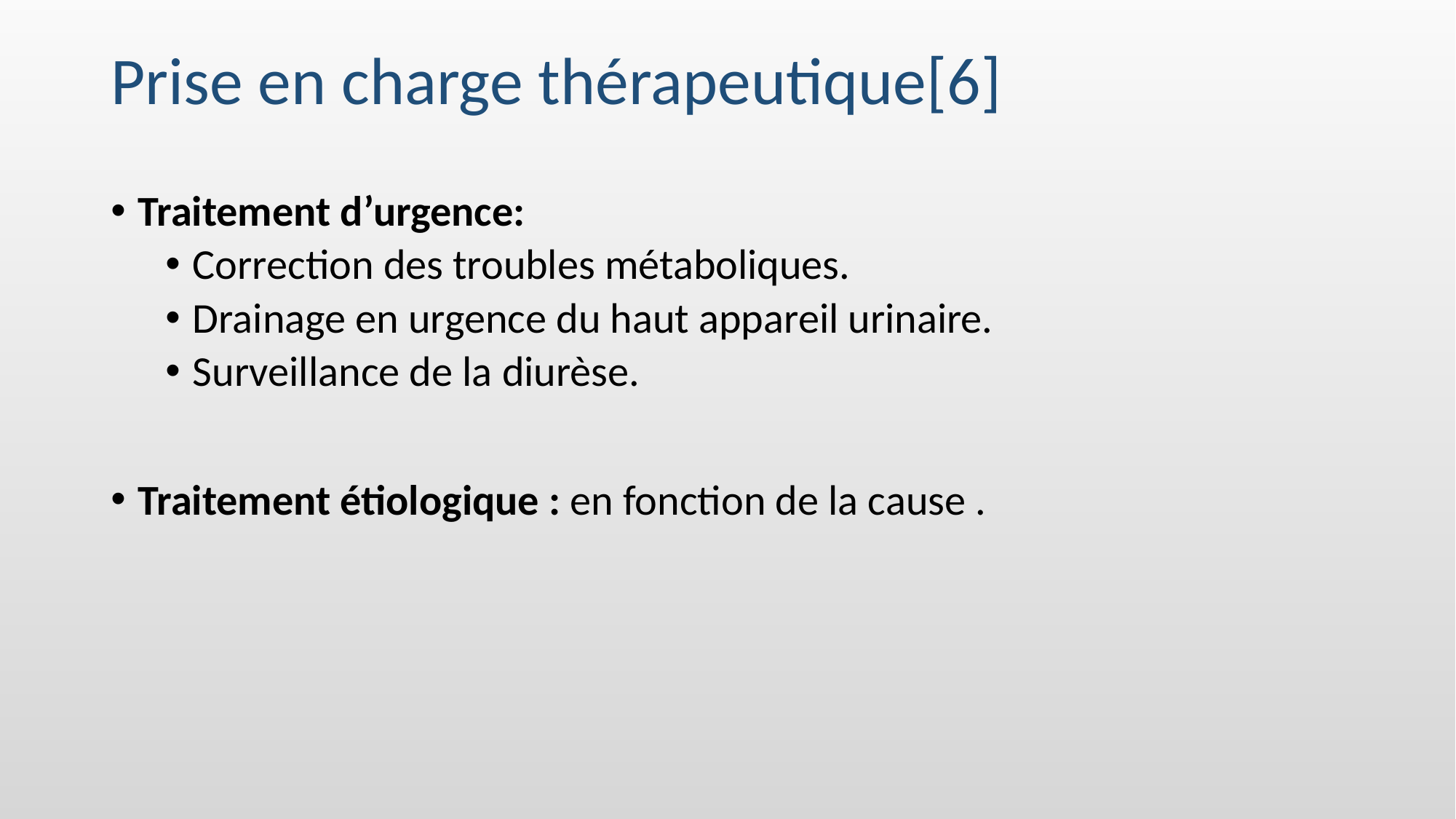

# Prise en charge thérapeutique[6]
Traitement d’urgence:
Correction des troubles métaboliques.
Drainage en urgence du haut appareil urinaire.
Surveillance de la diurèse.

Traitement étiologique : en fonction de la cause .